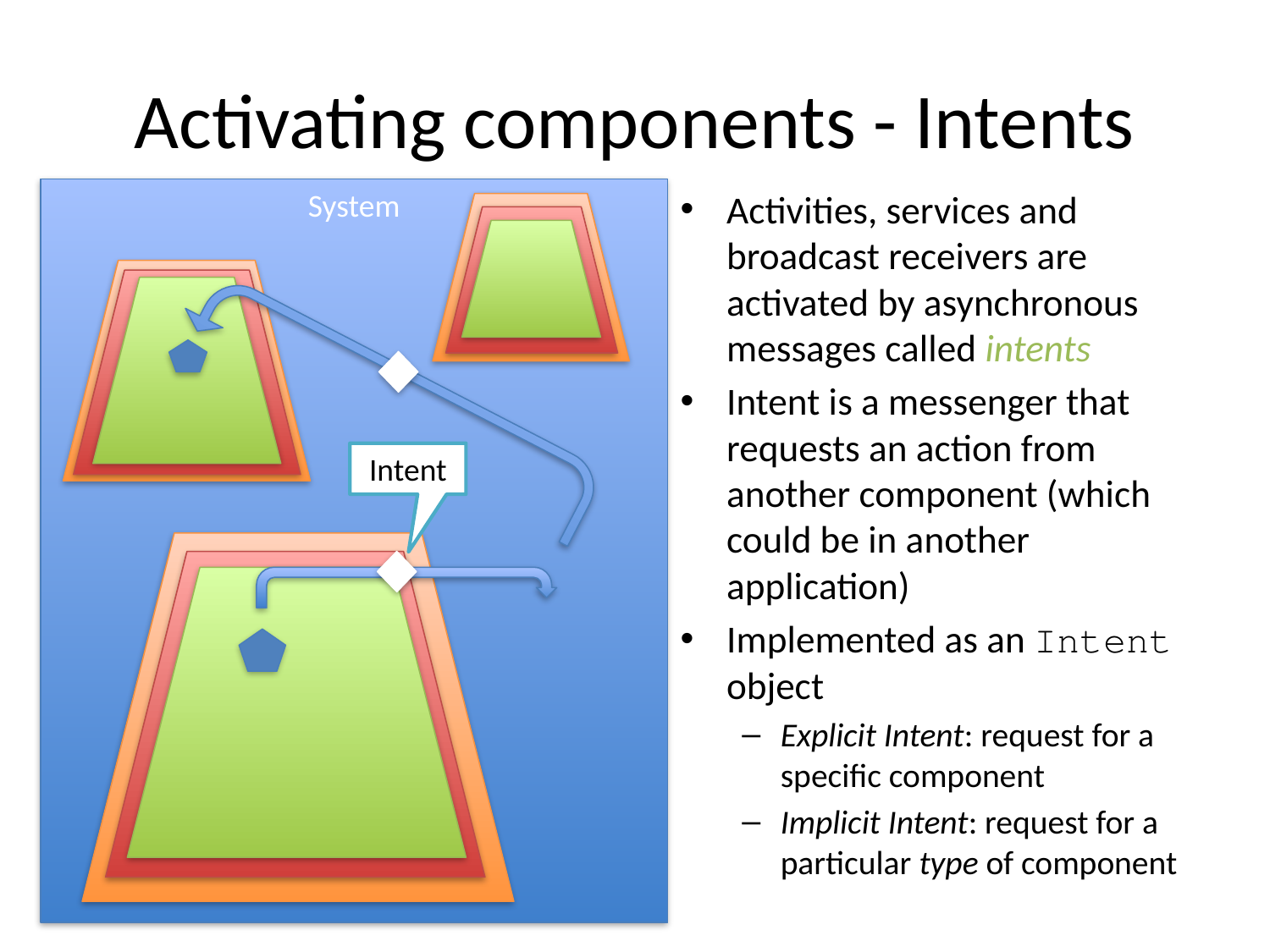

# Activating components - Intents
System
Activities, services and broadcast receivers are activated by asynchronous messages called intents
Intent is a messenger that requests an action from another component (which could be in another application)
Implemented as an Intent object
Explicit Intent: request for a specific component
Implicit Intent: request for a particular type of component

Intent